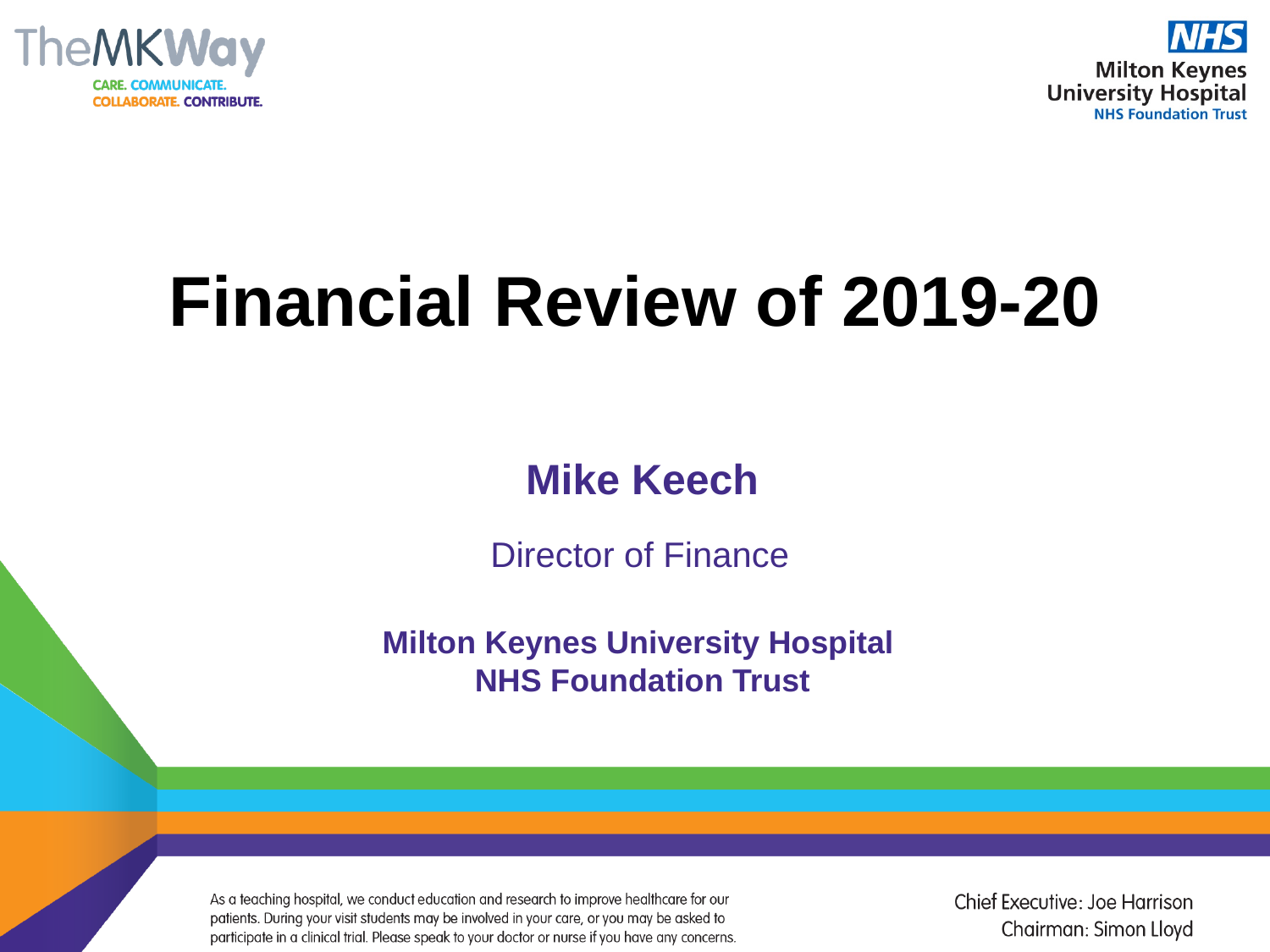

# Financial Review of 2019-20
Mike Keech

Director of Finance

Milton Keynes University Hospital
NHS Foundation Trust